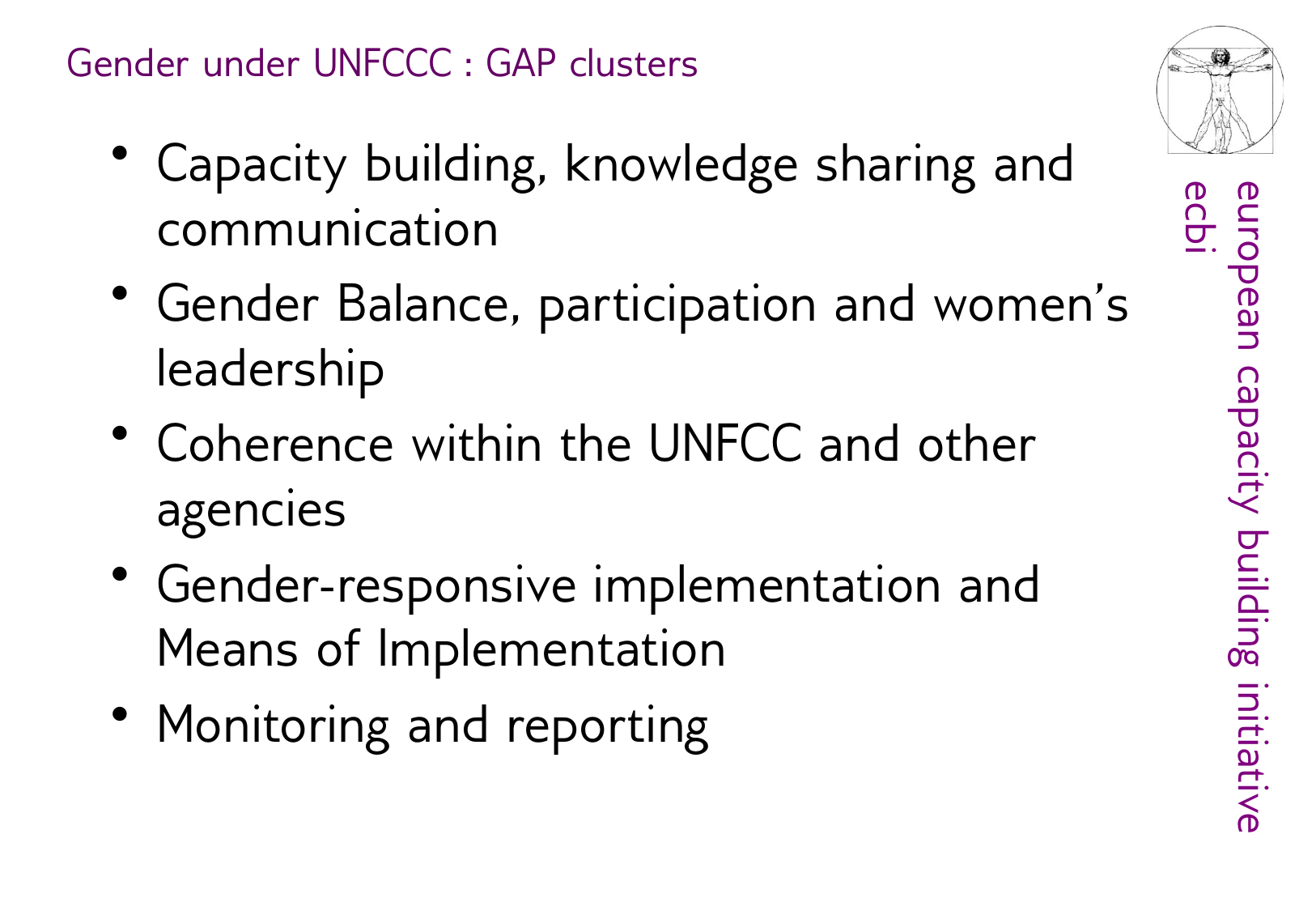

Gender under UNFCCC : GAP clusters
Capacity building, knowledge sharing and communication
Gender Balance, participation and women’s leadership
Coherence within the UNFCC and other agencies
Gender-responsive implementation and Means of Implementation
Monitoring and reporting